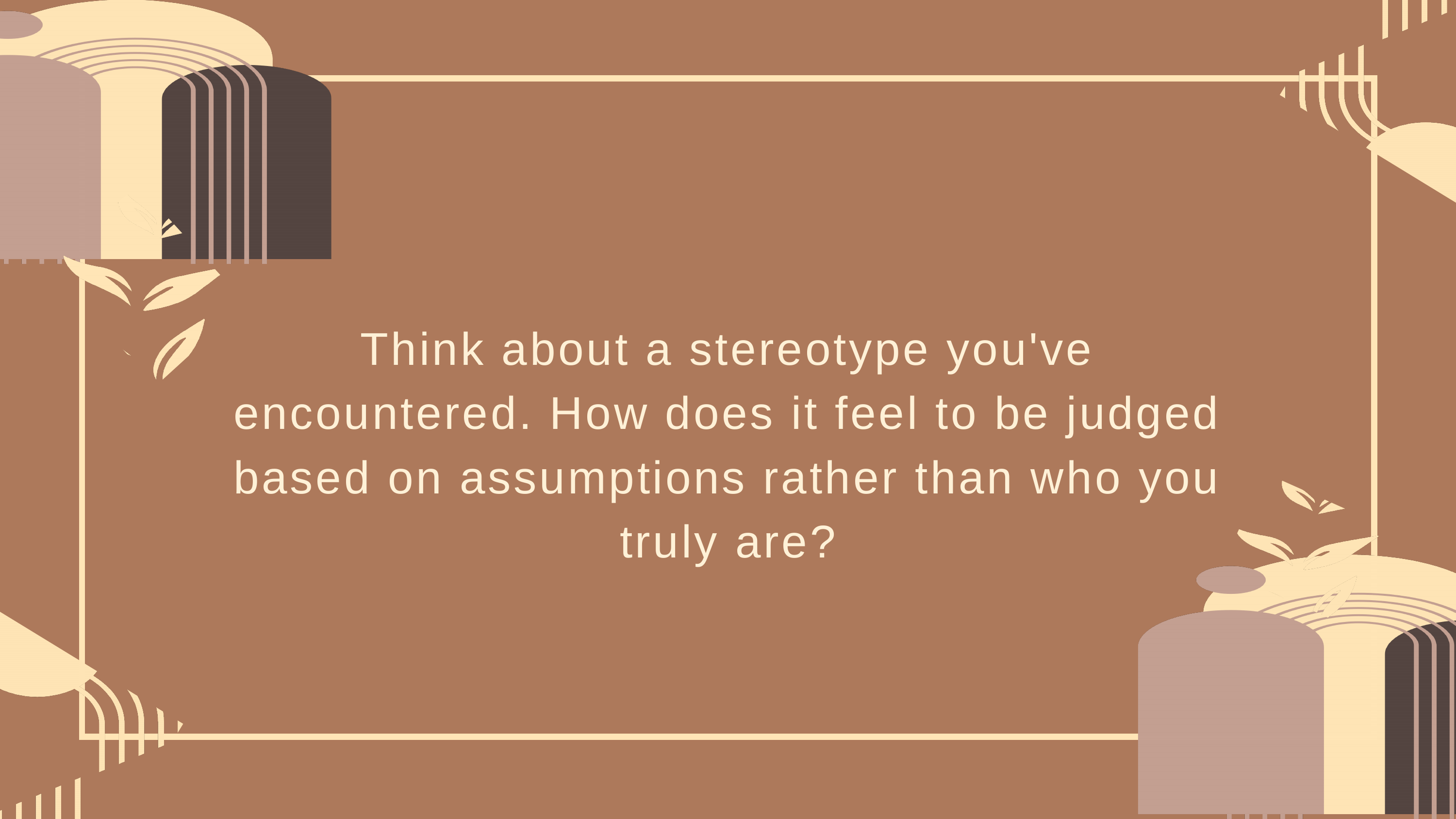

Think about a stereotype you've encountered. How does it feel to be judged based on assumptions rather than who you truly are?